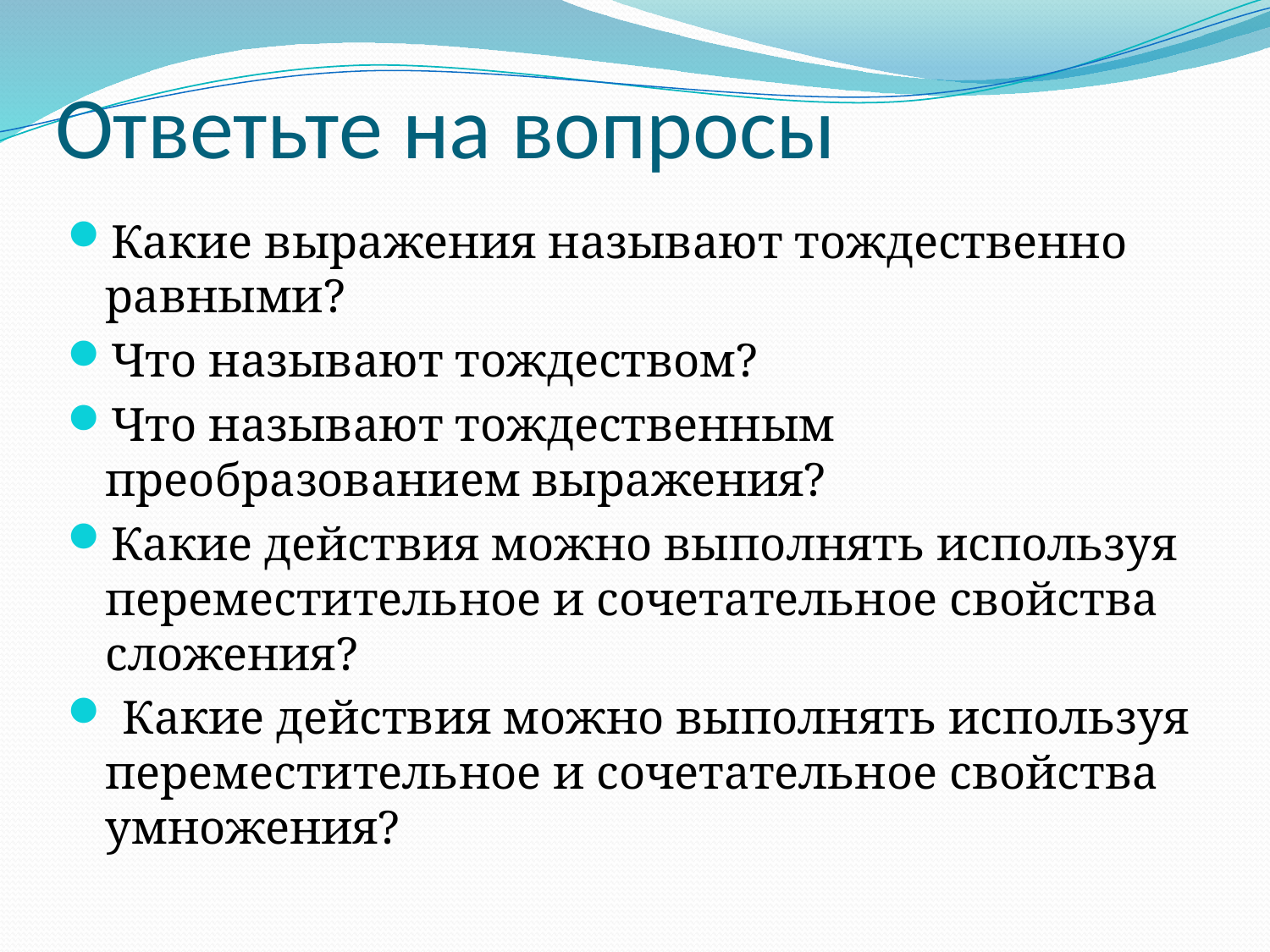

# Ответьте на вопросы
Какие выражения называют тождественно равными?
Что называют тождеством?
Что называют тождественным преобразованием выражения?
Какие действия можно выполнять используя переместительное и сочетательное свойства сложения?
 Какие действия можно выполнять используя переместительное и сочетательное свойства умножения?